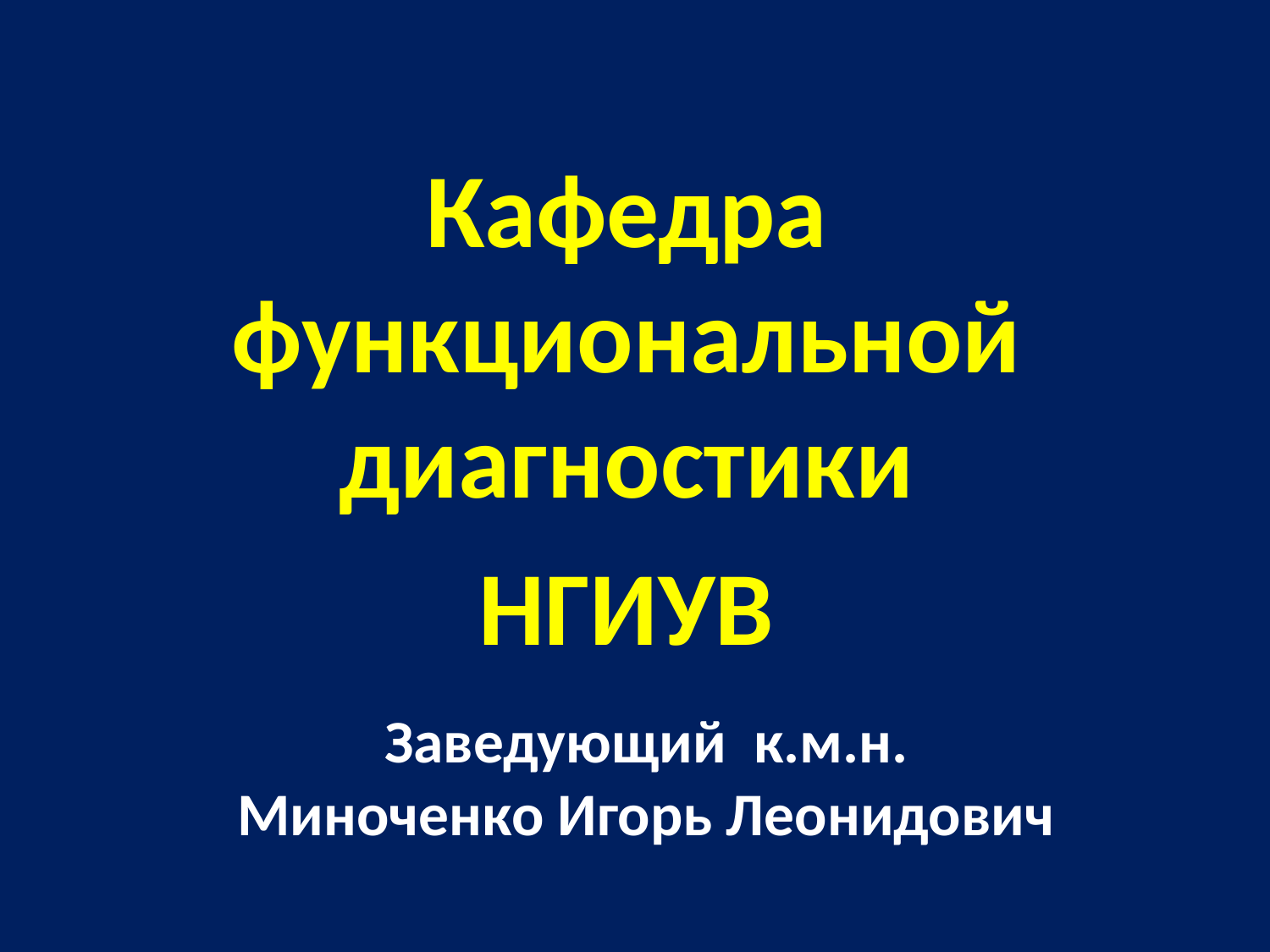

Кафедра функциональной диагностики
НГИУВ
# Заведующий  к.м.н. Миноченко Игорь Леонидович